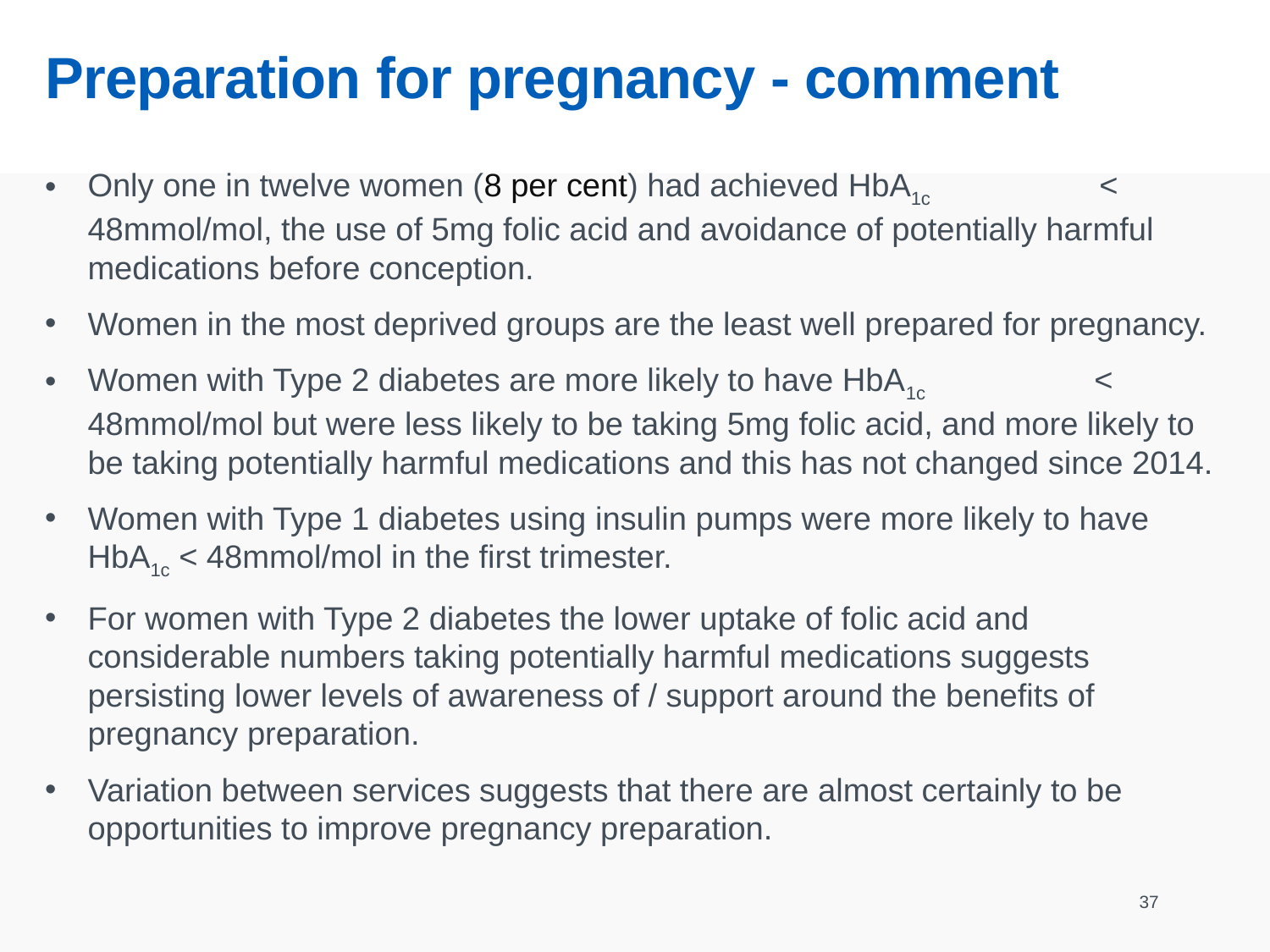

# Preparation for pregnancy - comment
Only one in twelve women (8 per cent) had achieved HbA1c                   < 48mmol/mol, the use of 5mg folic acid and avoidance of potentially harmful medications before conception.
Women in the most deprived groups are the least well prepared for pregnancy.
Women with Type 2 diabetes are more likely to have HbA1c                   < 48mmol/mol but were less likely to be taking 5mg folic acid, and more likely to be taking potentially harmful medications and this has not changed since 2014.
Women with Type 1 diabetes using insulin pumps were more likely to have HbA1c < 48mmol/mol in the first trimester.
For women with Type 2 diabetes the lower uptake of folic acid and considerable numbers taking potentially harmful medications suggests persisting lower levels of awareness of / support around the benefits of pregnancy preparation.
Variation between services suggests that there are almost certainly to be opportunities to improve pregnancy preparation.

37